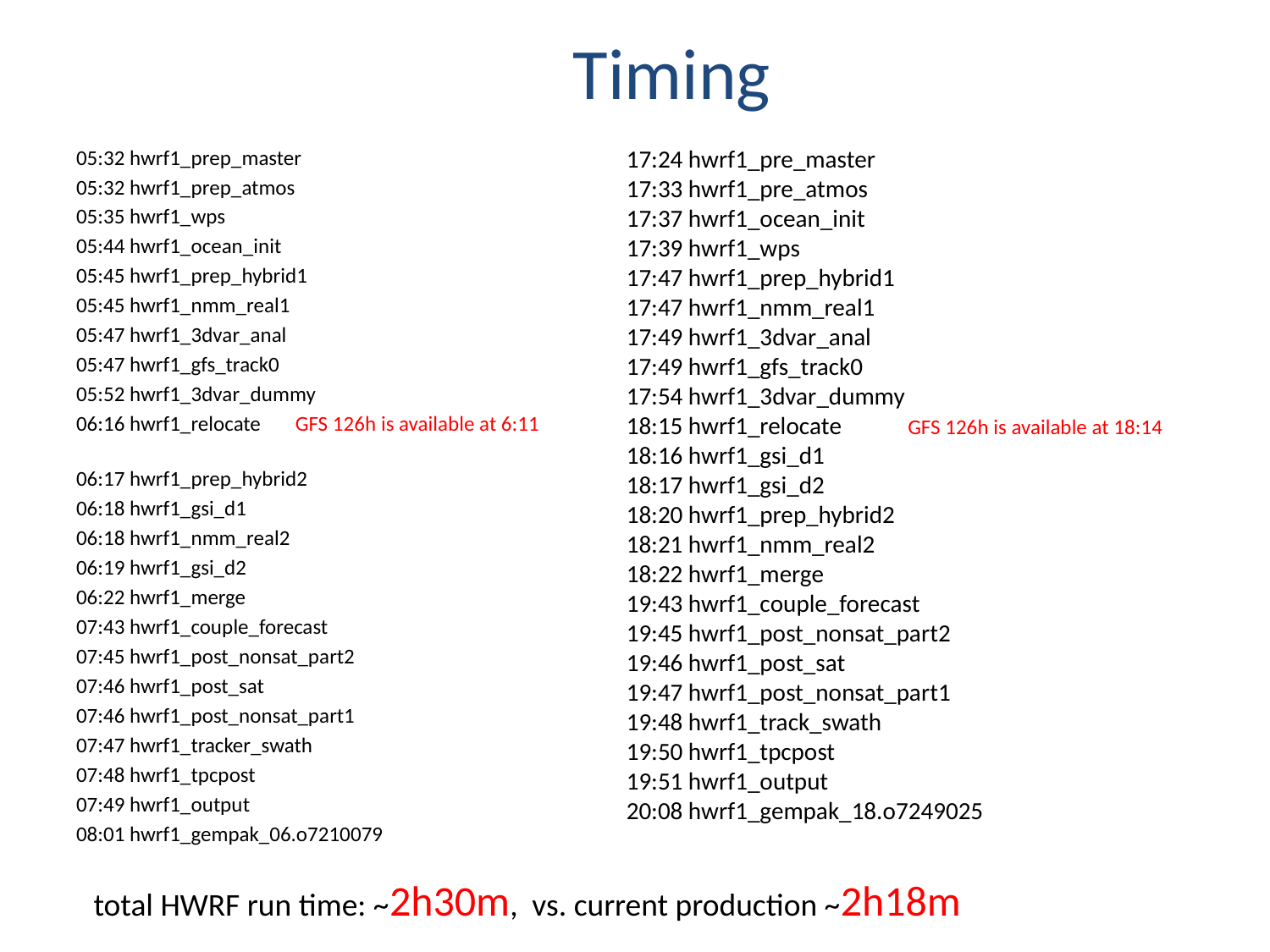

# Timing
05:32 hwrf1_prep_master
05:32 hwrf1_prep_atmos
05:35 hwrf1_wps
05:44 hwrf1_ocean_init
05:45 hwrf1_prep_hybrid1
05:45 hwrf1_nmm_real1
05:47 hwrf1_3dvar_anal
05:47 hwrf1_gfs_track0
05:52 hwrf1_3dvar_dummy
06:16 hwrf1_relocate       GFS 126h is available at 6:11
06:17 hwrf1_prep_hybrid2
06:18 hwrf1_gsi_d1
06:18 hwrf1_nmm_real2
06:19 hwrf1_gsi_d2
06:22 hwrf1_merge
07:43 hwrf1_couple_forecast
07:45 hwrf1_post_nonsat_part2
07:46 hwrf1_post_sat
07:46 hwrf1_post_nonsat_part1
07:47 hwrf1_tracker_swath
07:48 hwrf1_tpcpost
07:49 hwrf1_output
08:01 hwrf1_gempak_06.o7210079
17:24 hwrf1_pre_master
17:33 hwrf1_pre_atmos
17:37 hwrf1_ocean_init
17:39 hwrf1_wps
17:47 hwrf1_prep_hybrid1
17:47 hwrf1_nmm_real1
17:49 hwrf1_3dvar_anal
17:49 hwrf1_gfs_track0
17:54 hwrf1_3dvar_dummy
18:15 hwrf1_relocate            GFS 126h is available at 18:14
18:16 hwrf1_gsi_d1
18:17 hwrf1_gsi_d2
18:20 hwrf1_prep_hybrid2
18:21 hwrf1_nmm_real2
18:22 hwrf1_merge
19:43 hwrf1_couple_forecast
19:45 hwrf1_post_nonsat_part2
19:46 hwrf1_post_sat
19:47 hwrf1_post_nonsat_part1
19:48 hwrf1_track_swath
19:50 hwrf1_tpcpost
19:51 hwrf1_output
20:08 hwrf1_gempak_18.o7249025

 total HWRF run time: ~2h30m,  vs. current production ~2h18m